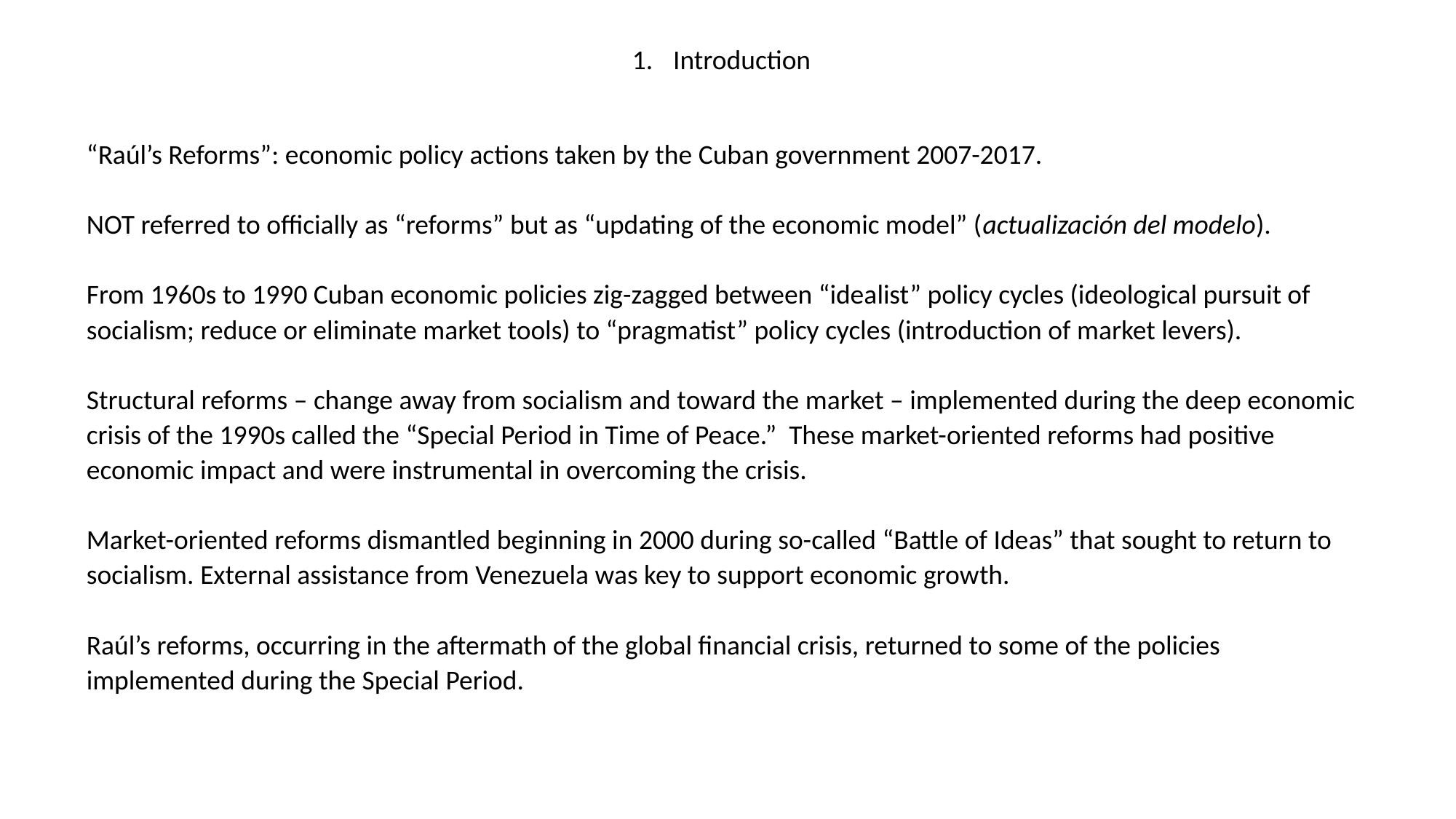

Introduction

“Raúl’s Reforms”: economic policy actions taken by the Cuban government 2007-2017.

NOT referred to officially as “reforms” but as “updating of the economic model” (actualización del modelo).

From 1960s to 1990 Cuban economic policies zig-zagged between “idealist” policy cycles (ideological pursuit of socialism; reduce or eliminate market tools) to “pragmatist” policy cycles (introduction of market levers).

Structural reforms – change away from socialism and toward the market – implemented during the deep economic crisis of the 1990s called the “Special Period in Time of Peace.”  These market-oriented reforms had positive economic impact and were instrumental in overcoming the crisis.

Market-oriented reforms dismantled beginning in 2000 during so-called “Battle of Ideas” that sought to return to socialism. External assistance from Venezuela was key to support economic growth.

Raúl’s reforms, occurring in the aftermath of the global financial crisis, returned to some of the policies implemented during the Special Period.